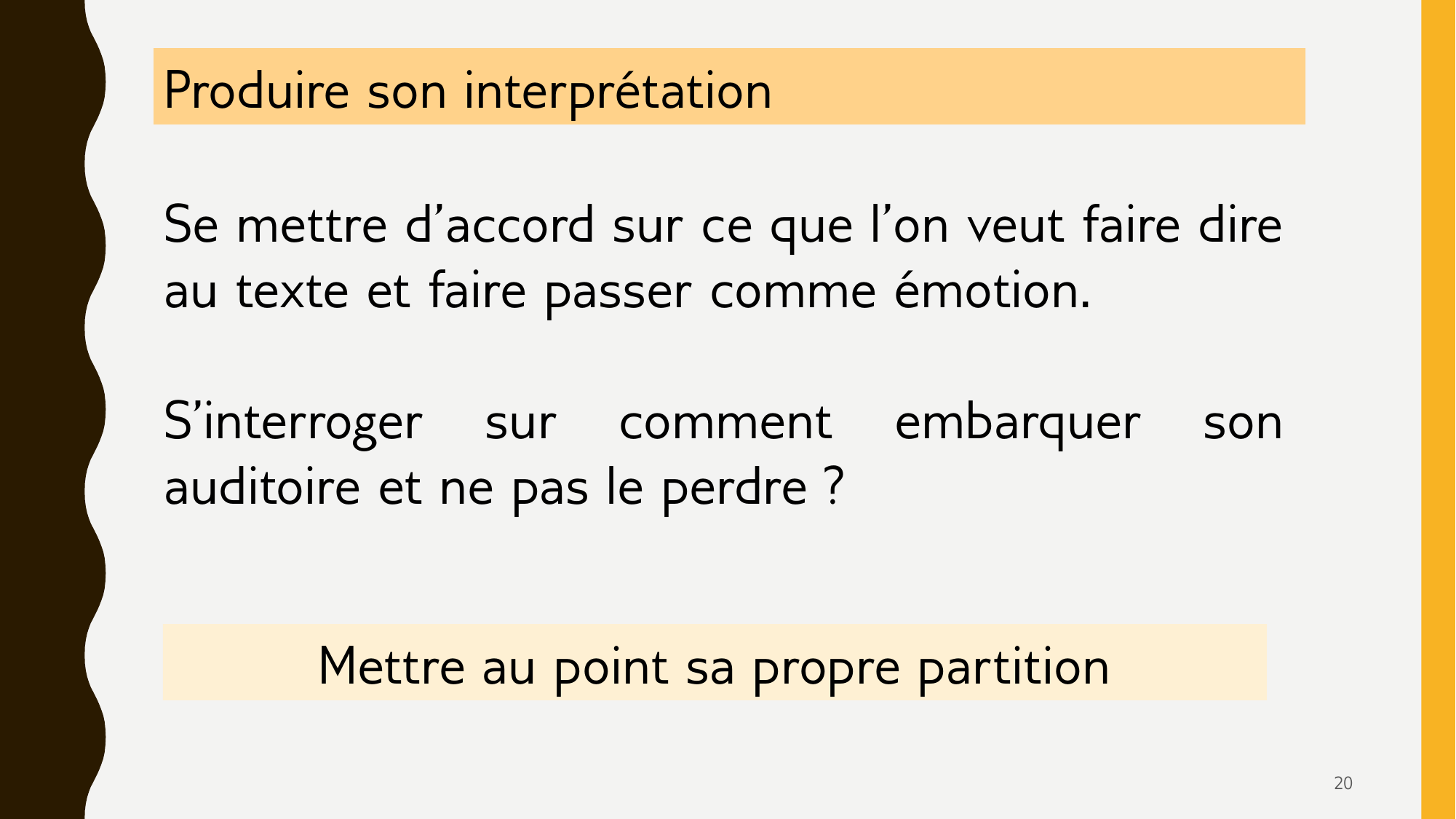

Produire son interprétation
Se mettre d’accord sur ce que l’on veut faire dire au texte et faire passer comme émotion.

S’interroger sur comment embarquer son auditoire et ne pas le perdre ?
Mettre au point sa propre partition
20